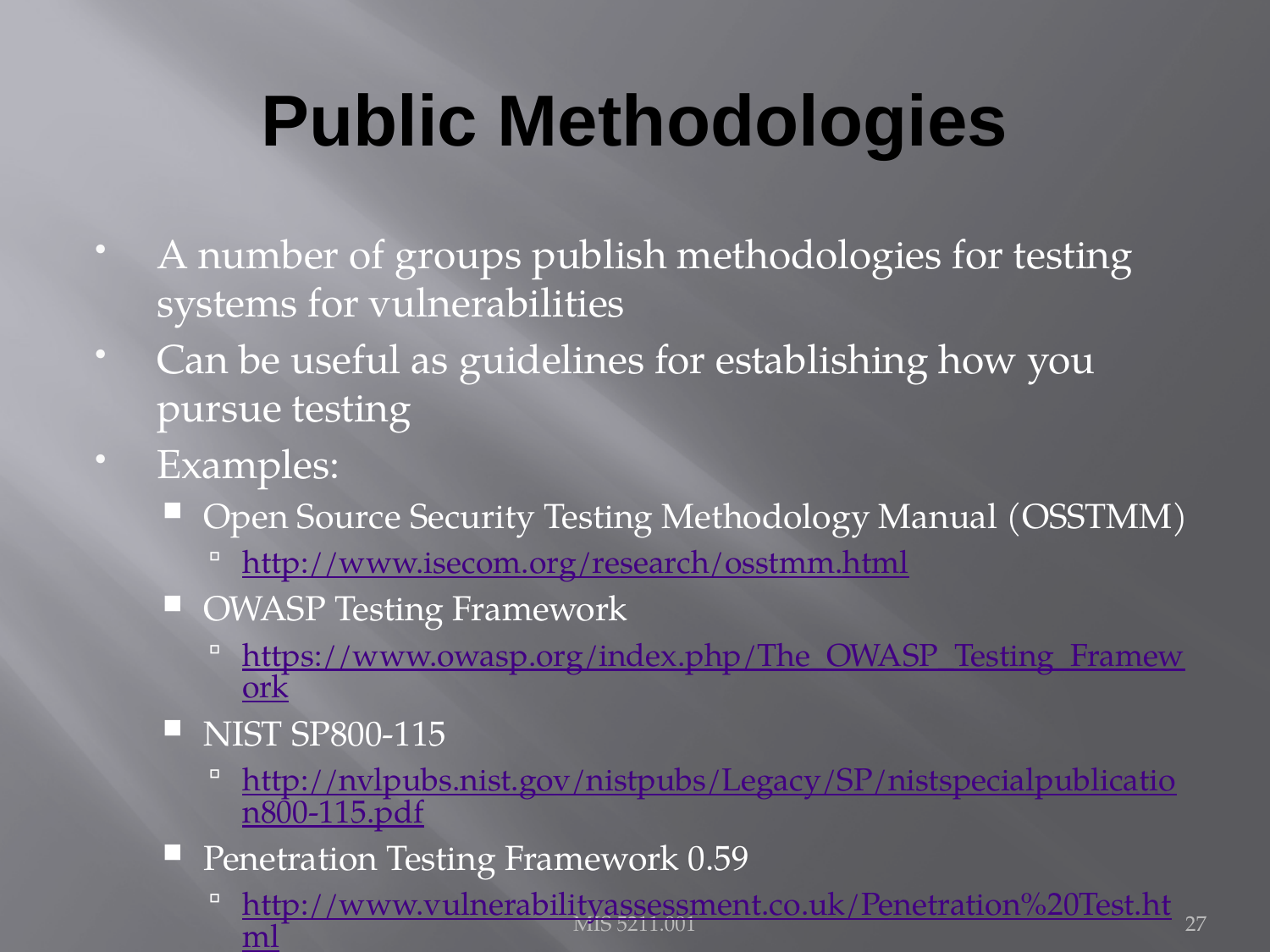

# Public Methodologies
A number of groups publish methodologies for testing systems for vulnerabilities
Can be useful as guidelines for establishing how you pursue testing
Examples:
Open Source Security Testing Methodology Manual (OSSTMM)
http://www.isecom.org/research/osstmm.html
OWASP Testing Framework
https://www.owasp.org/index.php/The_OWASP_Testing_Framework
NIST SP800-115
http://nvlpubs.nist.gov/nistpubs/Legacy/SP/nistspecialpublication800-115.pdf
Penetration Testing Framework 0.59
http://www.vulnerabilityassessment.co.uk/Penetration%20Test.html

MIS 5211.001
27